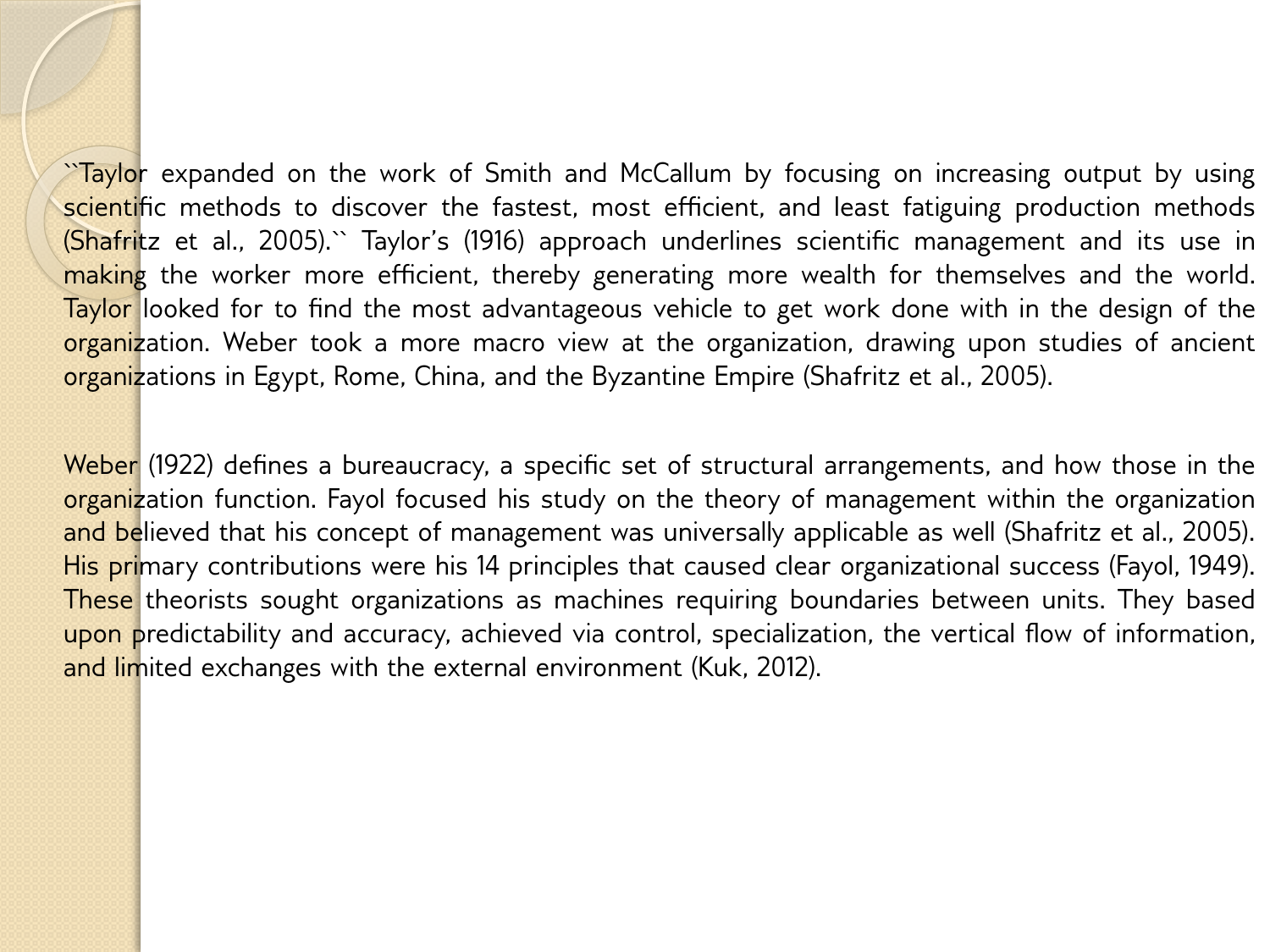

#
	``Taylor expanded on the work of Smith and McCallum by focusing on increasing output by using scientific methods to discover the fastest, most efficient, and least fatiguing production methods (Shafritz et al., 2005).`` Taylor’s (1916) approach underlines scientific management and its use in making the worker more efficient, thereby generating more wealth for themselves and the world. Taylor looked for to find the most advantageous vehicle to get work done with in the design of the organization. Weber took a more macro view at the organization, drawing upon studies of ancient organizations in Egypt, Rome, China, and the Byzantine Empire (Shafritz et al., 2005).

	Weber (1922) defines a bureaucracy, a specific set of structural arrangements, and how those in the organization function. Fayol focused his study on the theory of management within the organization and believed that his concept of management was universally applicable as well (Shafritz et al., 2005). His primary contributions were his 14 principles that caused clear organizational success (Fayol, 1949). These theorists sought organizations as machines requiring boundaries between units. They based upon predictability and accuracy, achieved via control, specialization, the vertical flow of information, and limited exchanges with the external environment (Kuk, 2012).